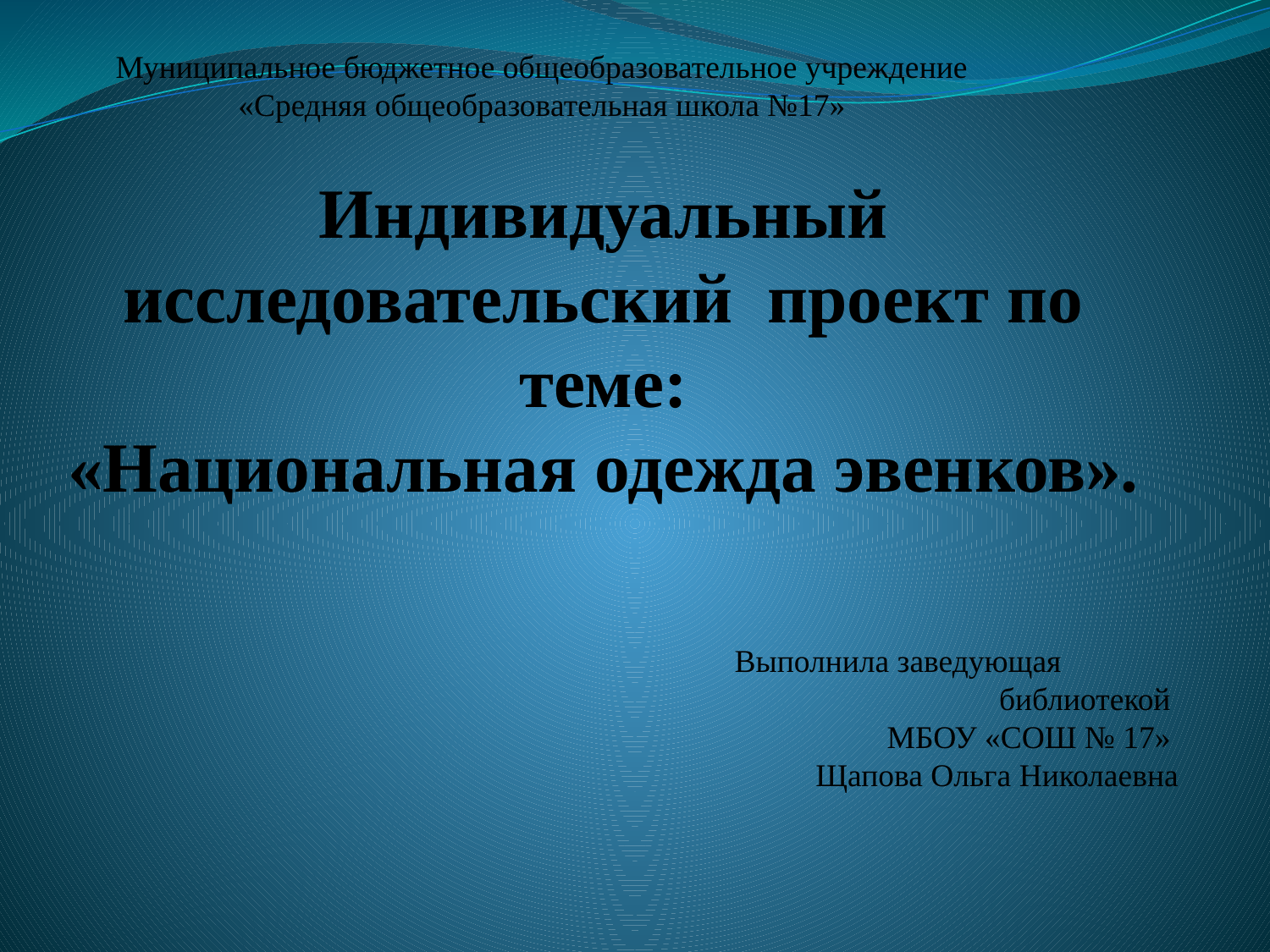

Муниципальное бюджетное общеобразовательное учреждение
«Средняя общеобразовательная школа №17»
# Индивидуальный исследовательский  проект по теме: «Национальная одежда эвенков».
Выполнила заведующая
 библиотекой
МБОУ «СОШ № 17»
Щапова Ольга Николаевна